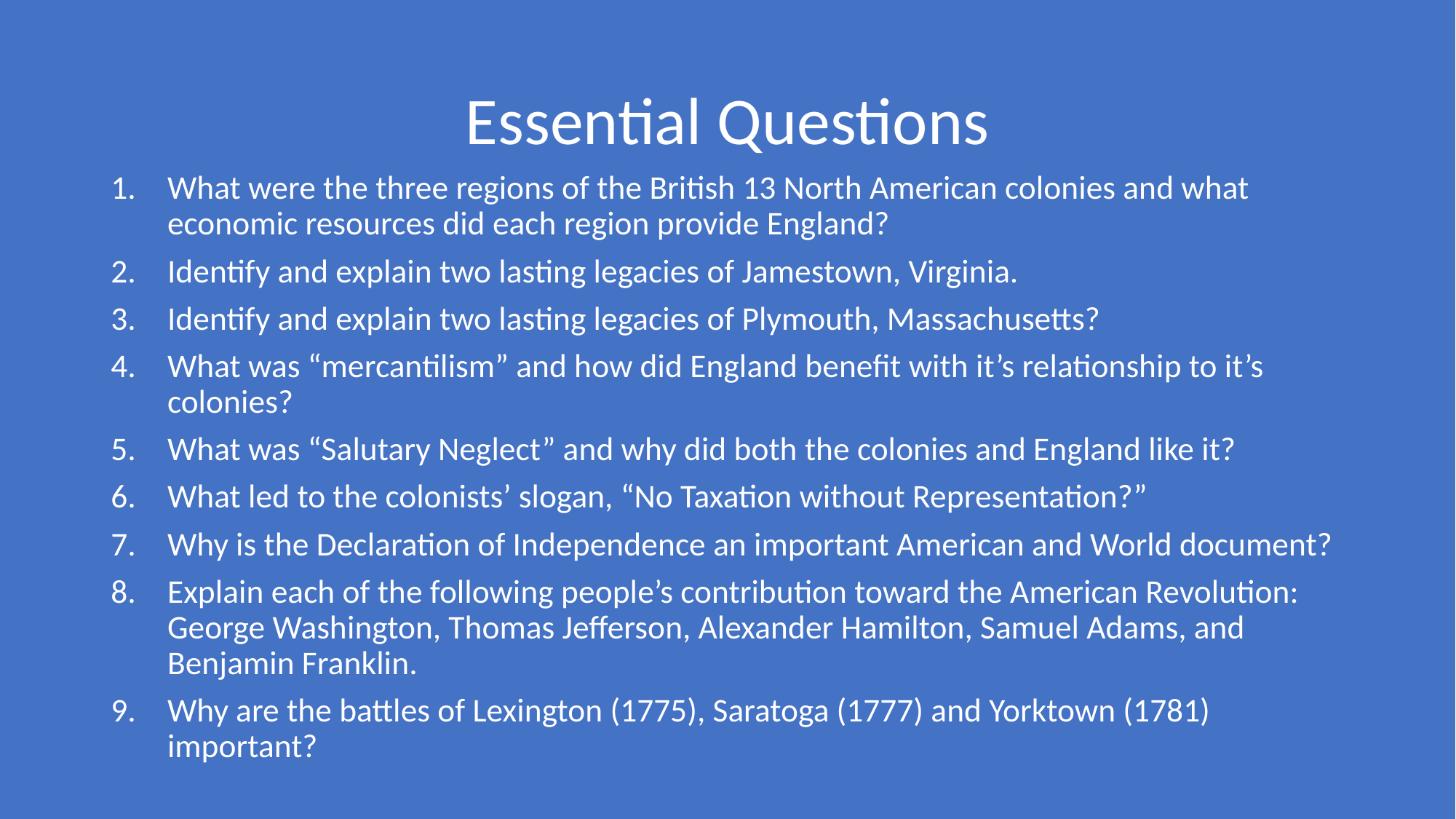

# Essential Questions
What were the three regions of the British 13 North American colonies and what economic resources did each region provide England?
Identify and explain two lasting legacies of Jamestown, Virginia.
Identify and explain two lasting legacies of Plymouth, Massachusetts?
What was “mercantilism” and how did England benefit with it’s relationship to it’s colonies?
What was “Salutary Neglect” and why did both the colonies and England like it?
What led to the colonists’ slogan, “No Taxation without Representation?”
Why is the Declaration of Independence an important American and World document?
Explain each of the following people’s contribution toward the American Revolution: George Washington, Thomas Jefferson, Alexander Hamilton, Samuel Adams, and Benjamin Franklin.
Why are the battles of Lexington (1775), Saratoga (1777) and Yorktown (1781) important?